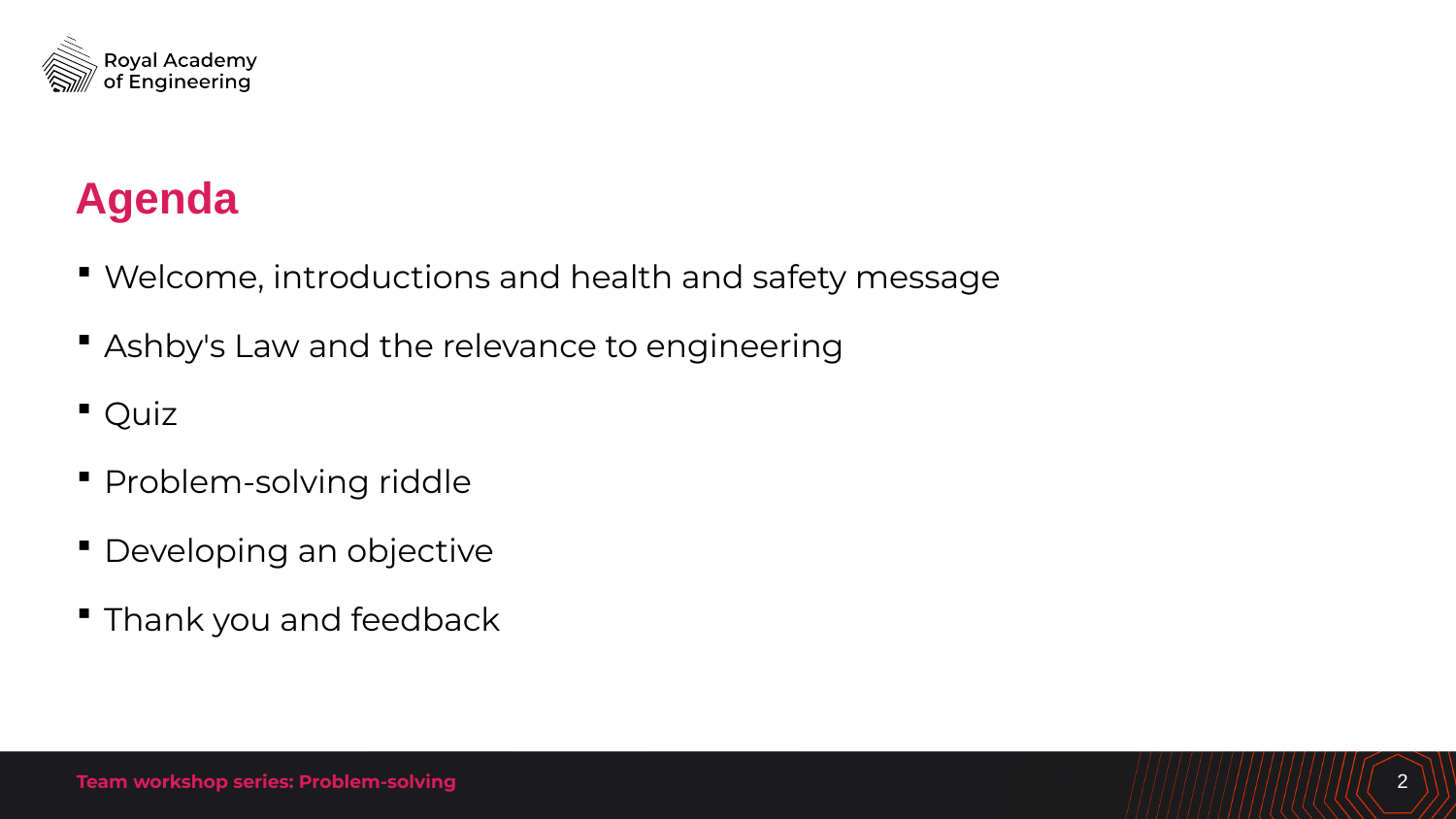

# Agenda
Welcome, introductions and health and safety message
Ashby's Law and the relevance to engineering
Quiz
Problem-solving riddle
Developing an objective
Thank you and feedback
Team workshop series: Problem-solving
2